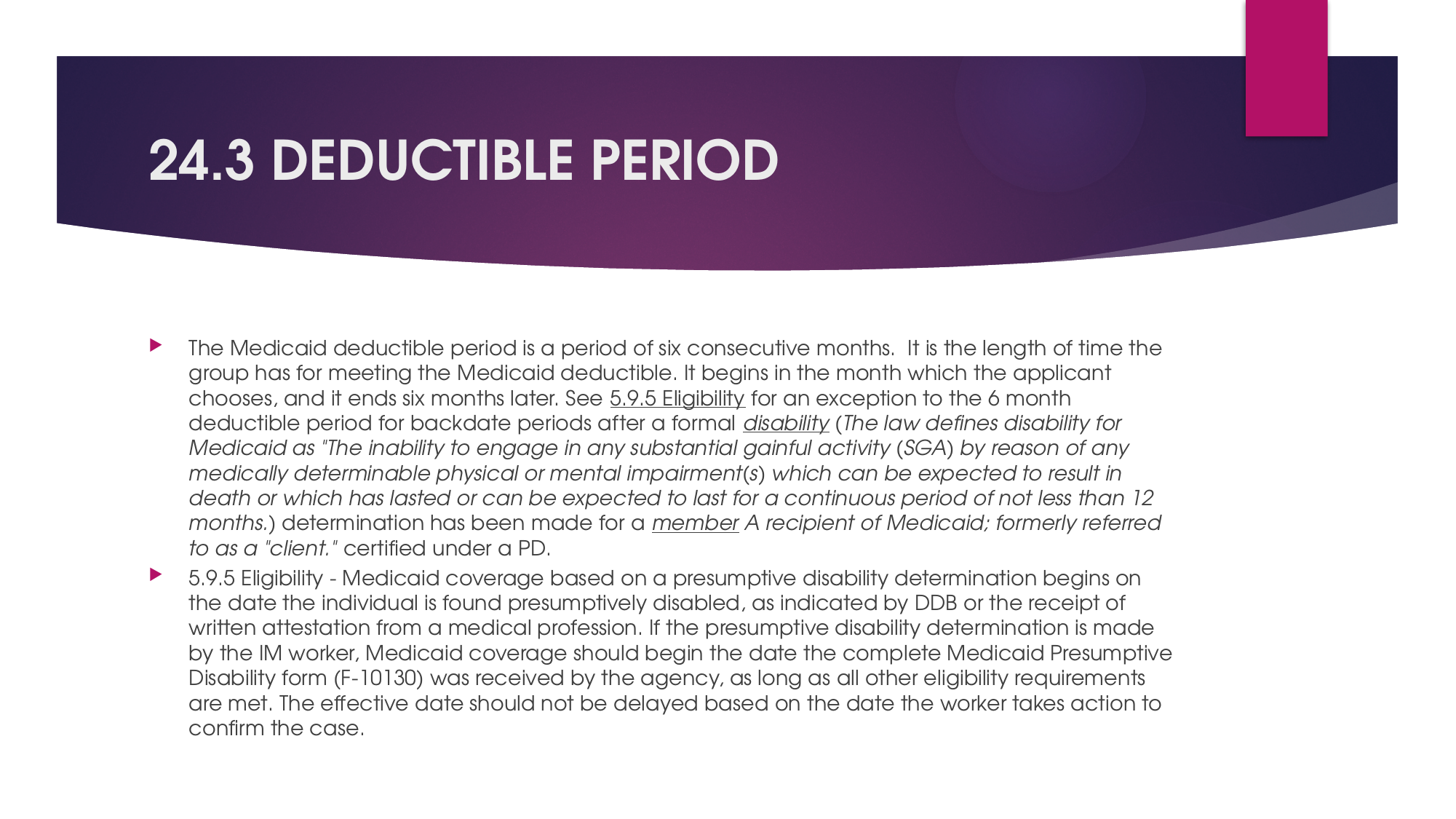

# 24.3 Deductible Period

The Medicaid deductible period is a period of six consecutive months.  It is the length of time the group has for meeting the Medicaid deductible. It begins in the month which the applicant chooses, and it ends six months later. See 5.9.5 Eligibility for an exception to the 6 month deductible period for backdate periods after a formal disability (The law defines disability for Medicaid as "The inability to engage in any substantial gainful activity (SGA) by reason of any medically determinable physical or mental impairment(s) which can be expected to result in death or which has lasted or can be expected to last for a continuous period of not less than 12 months.) determination has been made for a member A recipient of Medicaid; formerly referred to as a "client." certified under a PD.
5.9.5 Eligibility - Medicaid coverage based on a presumptive disability determination begins on the date the individual is found presumptively disabled, as indicated by DDB or the receipt of written attestation from a medical profession. If the presumptive disability determination is made by the IM worker, Medicaid coverage should begin the date the complete Medicaid Presumptive Disability form (F-10130) was received by the agency, as long as all other eligibility requirements are met. The effective date should not be delayed based on the date the worker takes action to confirm the case.